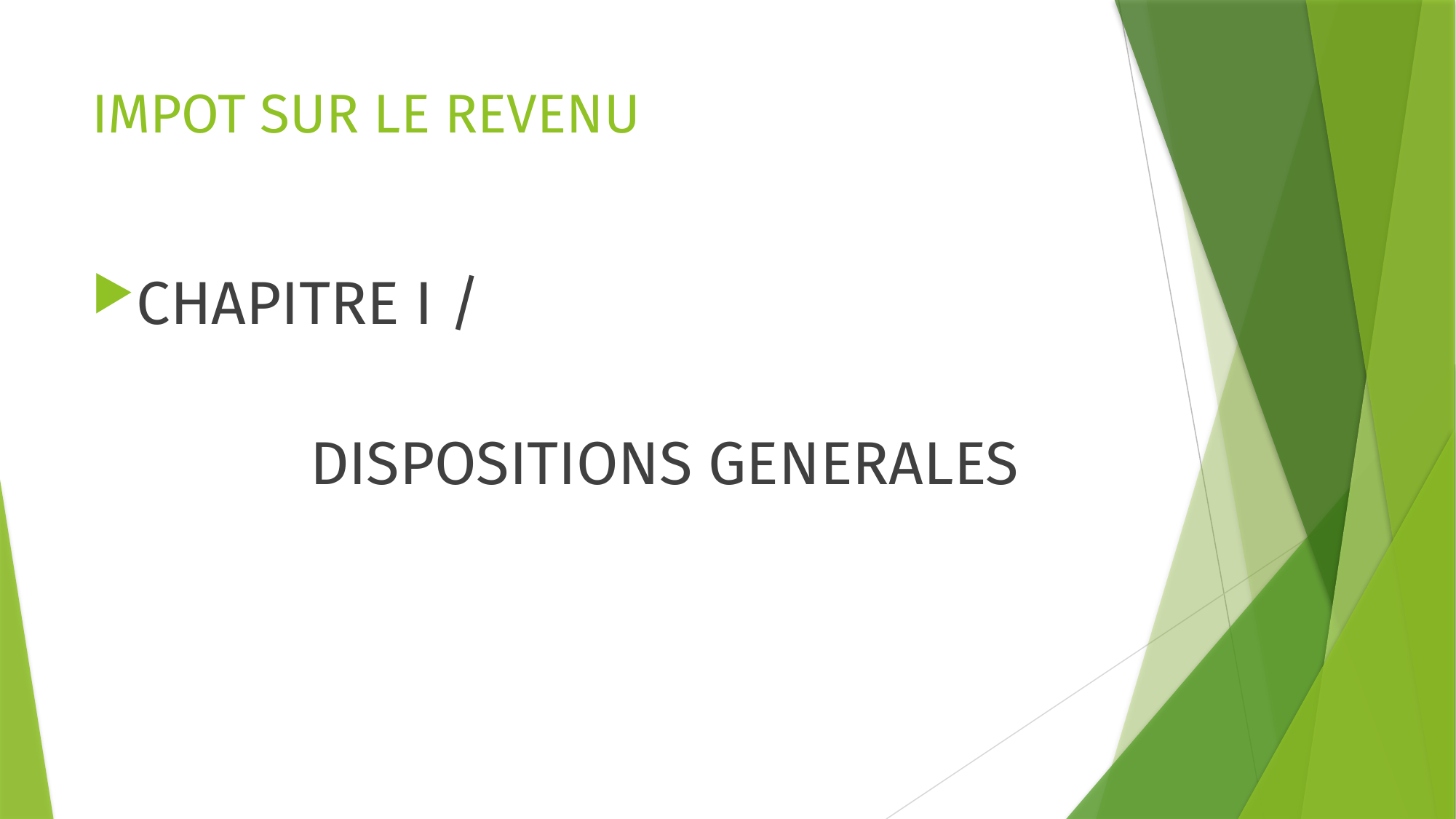

# IMPOT SUR LE REVENU
CHAPITRE I /
                                                   				DISPOSITIONS GENERALES